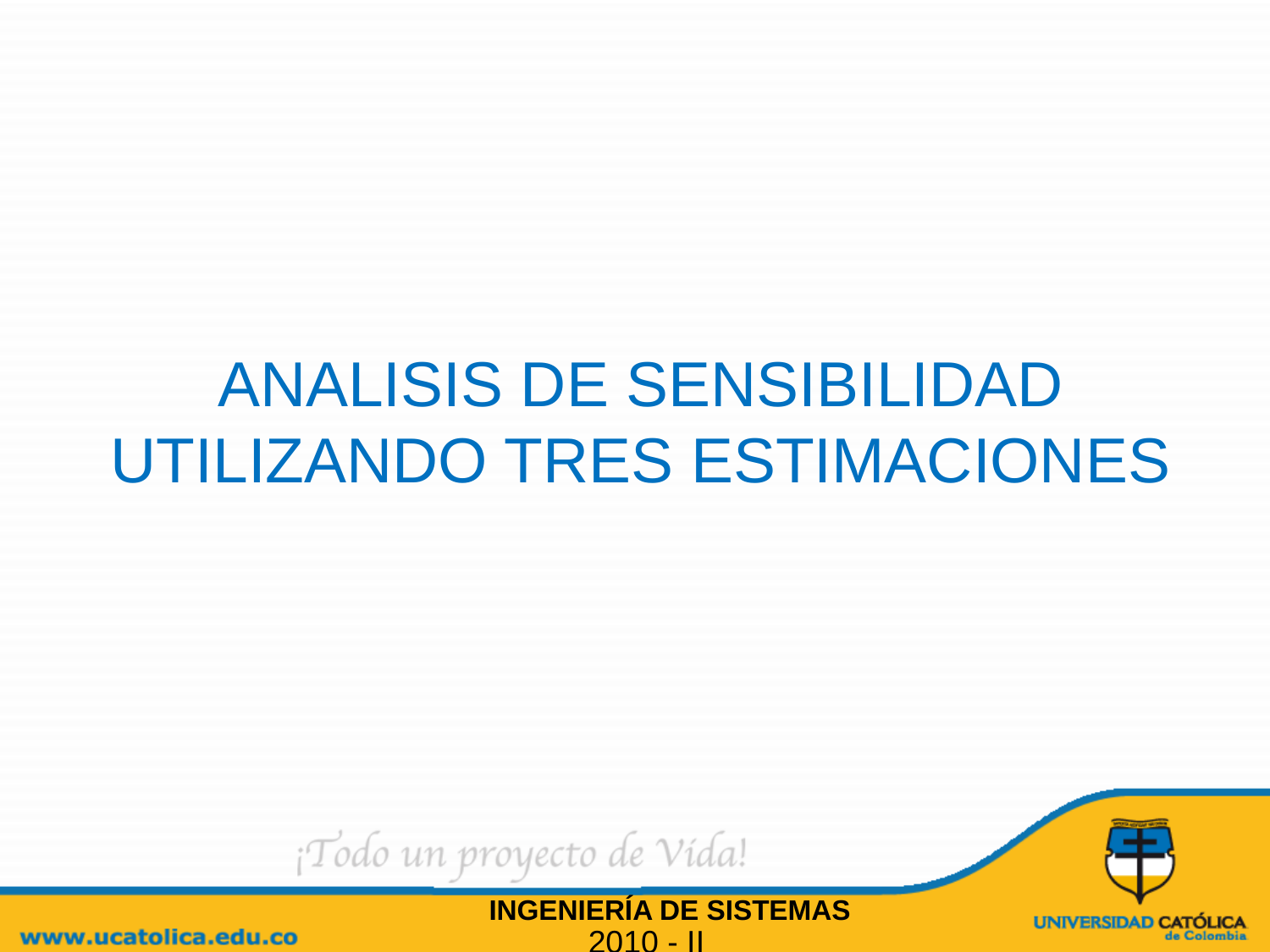

# ANALISIS DE SENSIBILIDAD UTILIZANDO TRES ESTIMACIONES